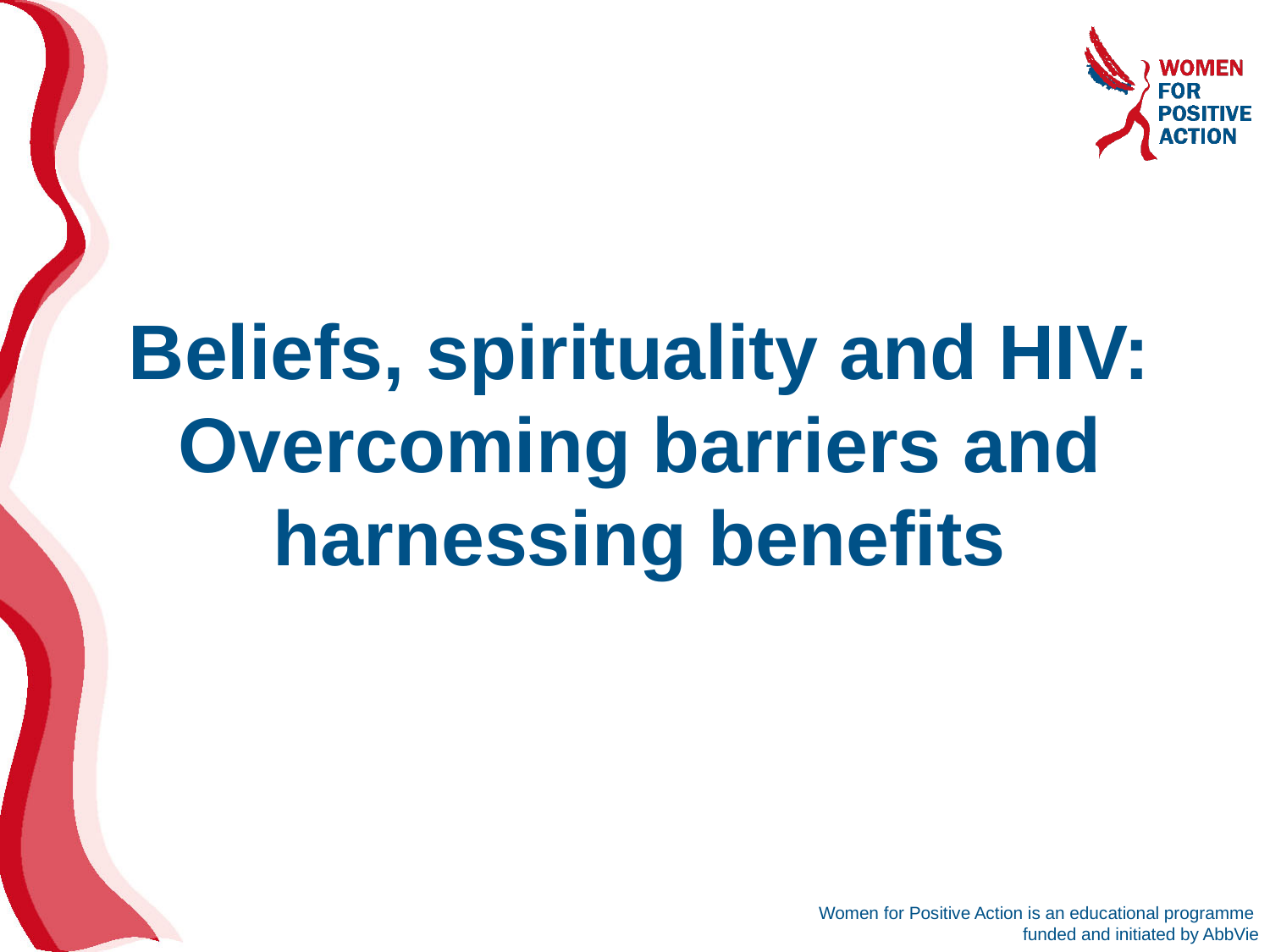

Beliefs, spirituality and HIV:
Overcoming barriers and harnessing benefits
Women for Positive Action is an educational programme
funded and initiated by AbbVie